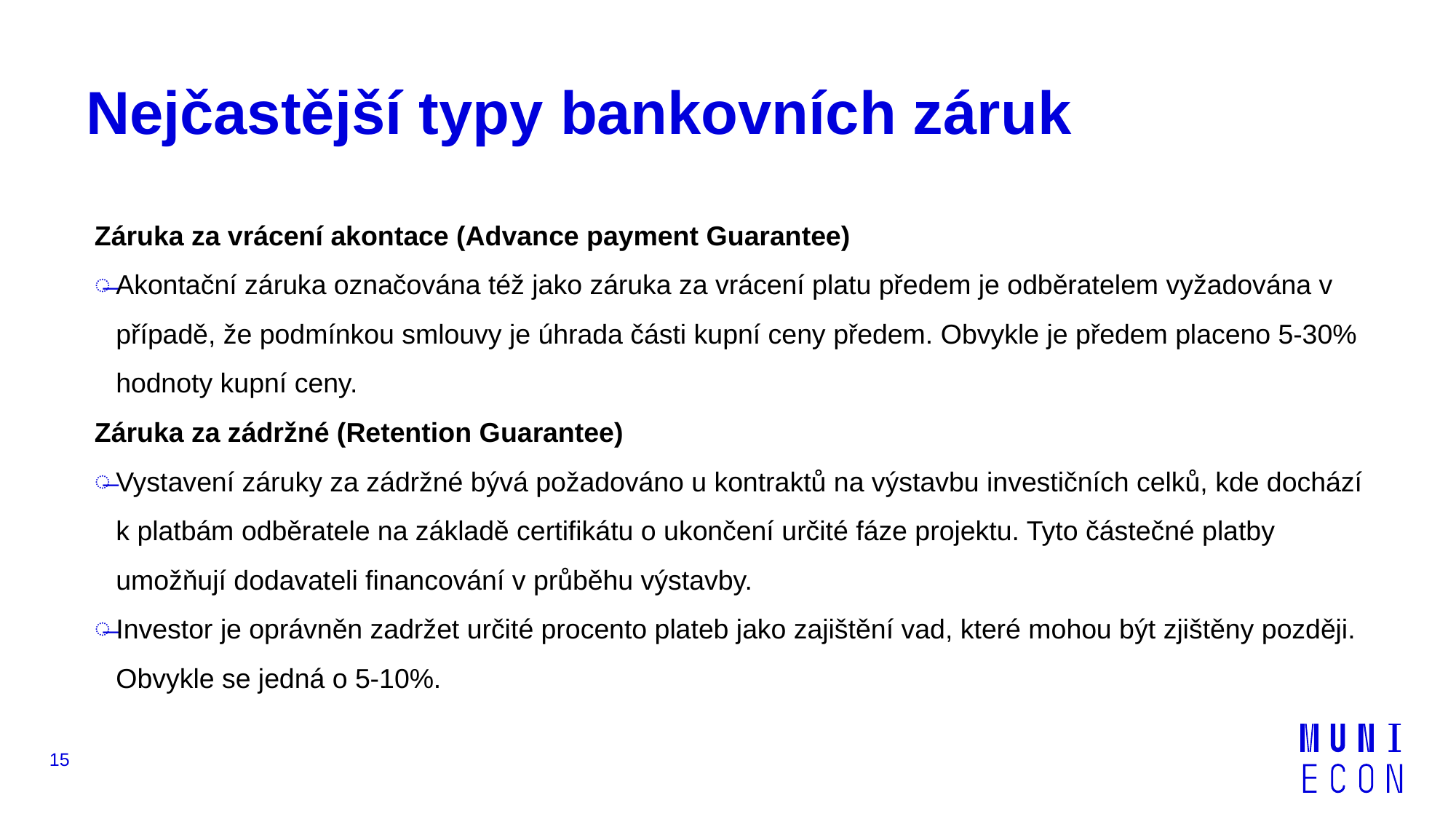

# Nejčastější typy bankovních záruk
Záruka za vrácení akontace (Advance payment Guarantee)
Akontační záruka označována též jako záruka za vrácení platu předem je odběratelem vyžadována v případě, že podmínkou smlouvy je úhrada části kupní ceny předem. Obvykle je předem placeno 5-30% hodnoty kupní ceny.
Záruka za zádržné (Retention Guarantee)
Vystavení záruky za zádržné bývá požadováno u kontraktů na výstavbu investičních celků, kde dochází k platbám odběratele na základě certifikátu o ukončení určité fáze projektu. Tyto částečné platby umožňují dodavateli financování v průběhu výstavby.
Investor je oprávněn zadržet určité procento plateb jako zajištění vad, které mohou být zjištěny později. Obvykle se jedná o 5-10%.
15